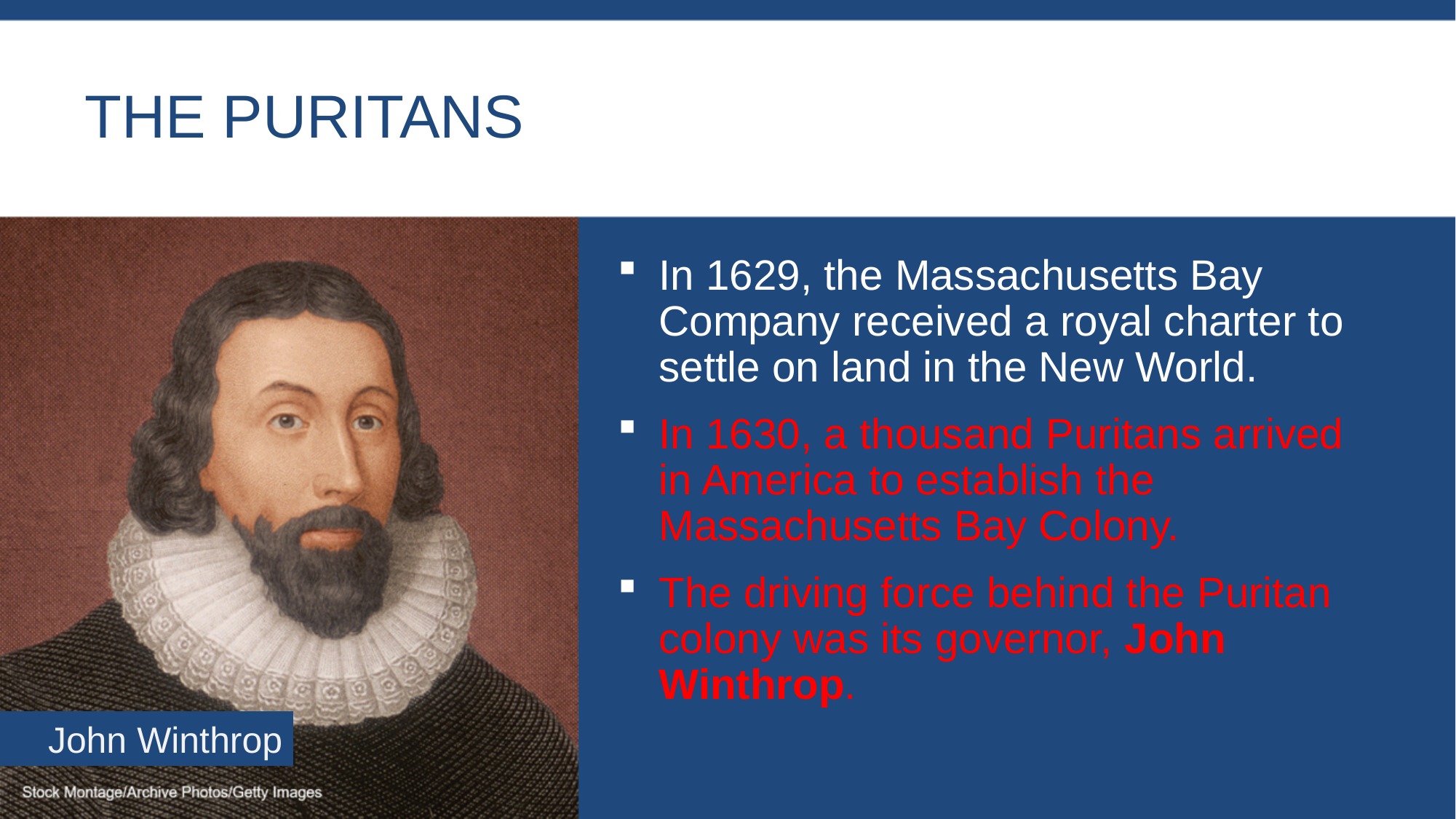

# The puritans
In 1629, the Massachusetts Bay Company received a royal charter to settle on land in the New World.
In 1630, a thousand Puritans arrived in America to establish the Massachusetts Bay Colony.
The driving force behind the Puritan colony was its governor, John Winthrop.
John Winthrop